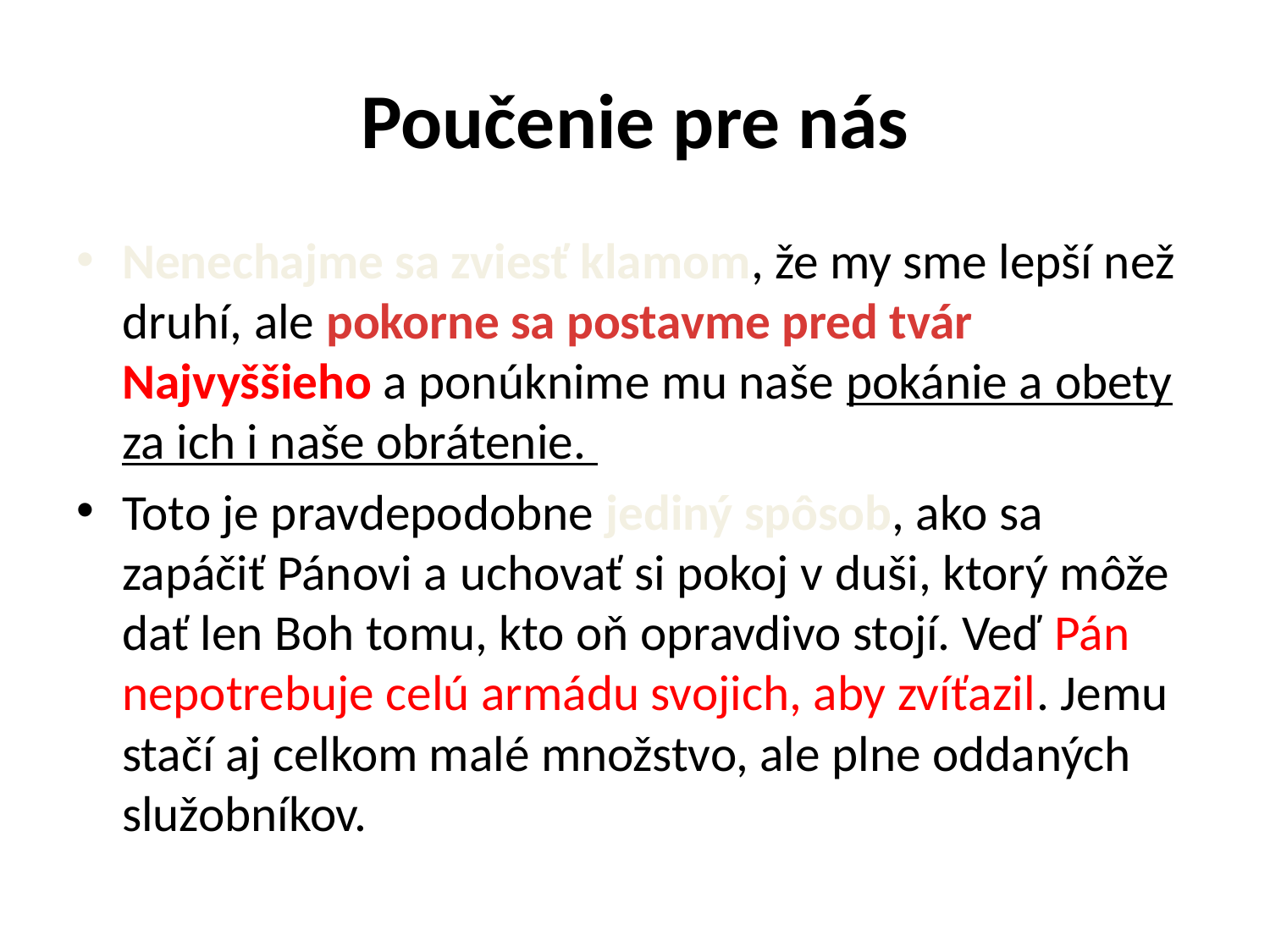

# Poučenie pre nás
Nenechajme sa zviesť klamom, že my sme lepší než druhí, ale pokorne sa postavme pred tvár Najvyššieho a ponúknime mu naše pokánie a obety za ich i naše obrátenie.
Toto je pravdepodobne jediný spôsob, ako sa zapáčiť Pánovi a uchovať si pokoj v duši, ktorý môže dať len Boh tomu, kto oň opravdivo stojí. Veď Pán nepotrebuje celú armádu svojich, aby zvíťazil. Jemu stačí aj celkom malé množstvo, ale plne oddaných služobníkov.